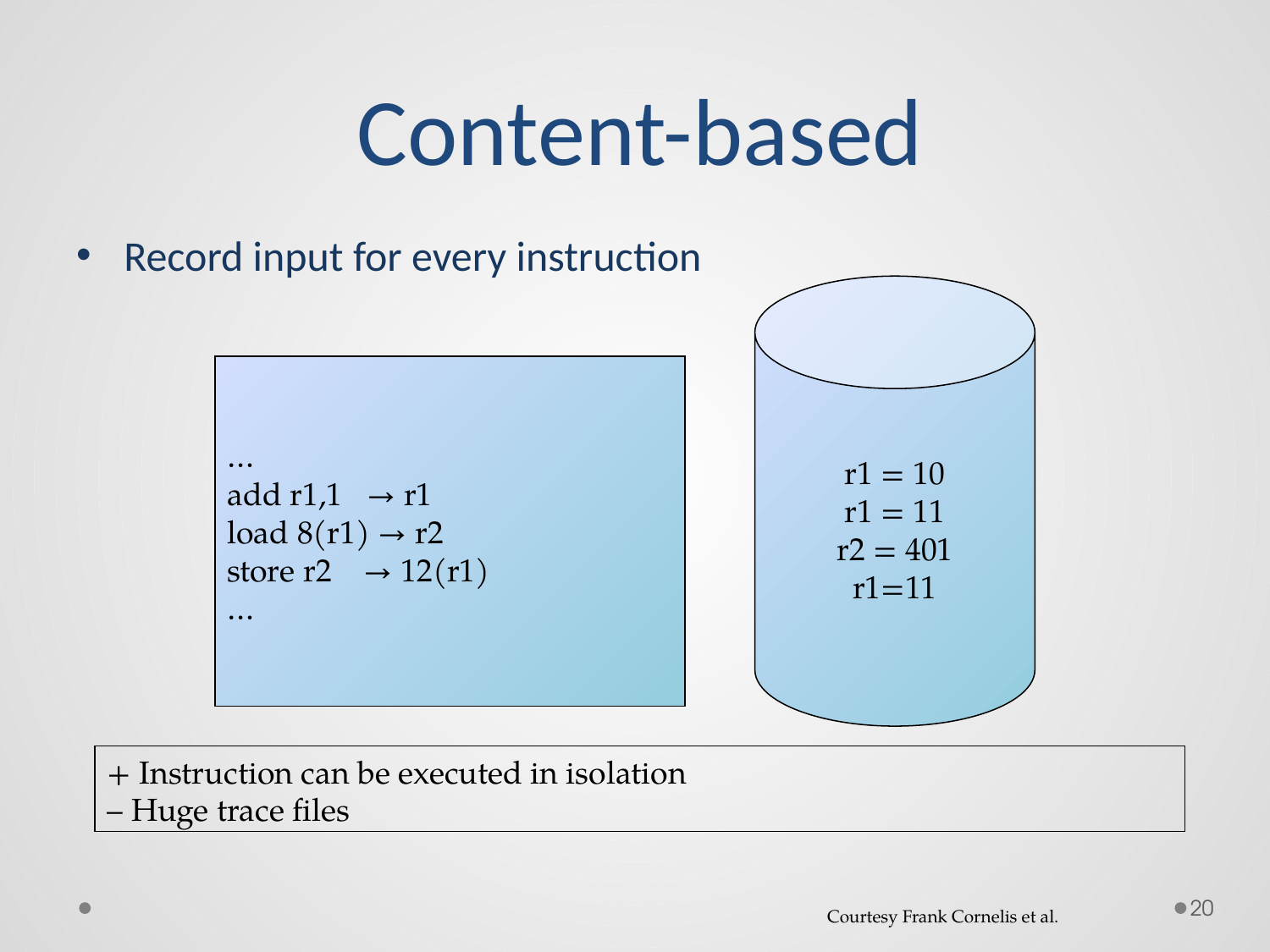

# Content-based
Record input for every instruction

r1 = 10
r1 = 11
r2 = 401
r1=11
…
add r1,1   → r1
load 8(r1) → r2
store r2    → 12(r1)
…
+ Instruction can be executed in isolation
– Huge trace files
20
Courtesy Frank Cornelis et al.